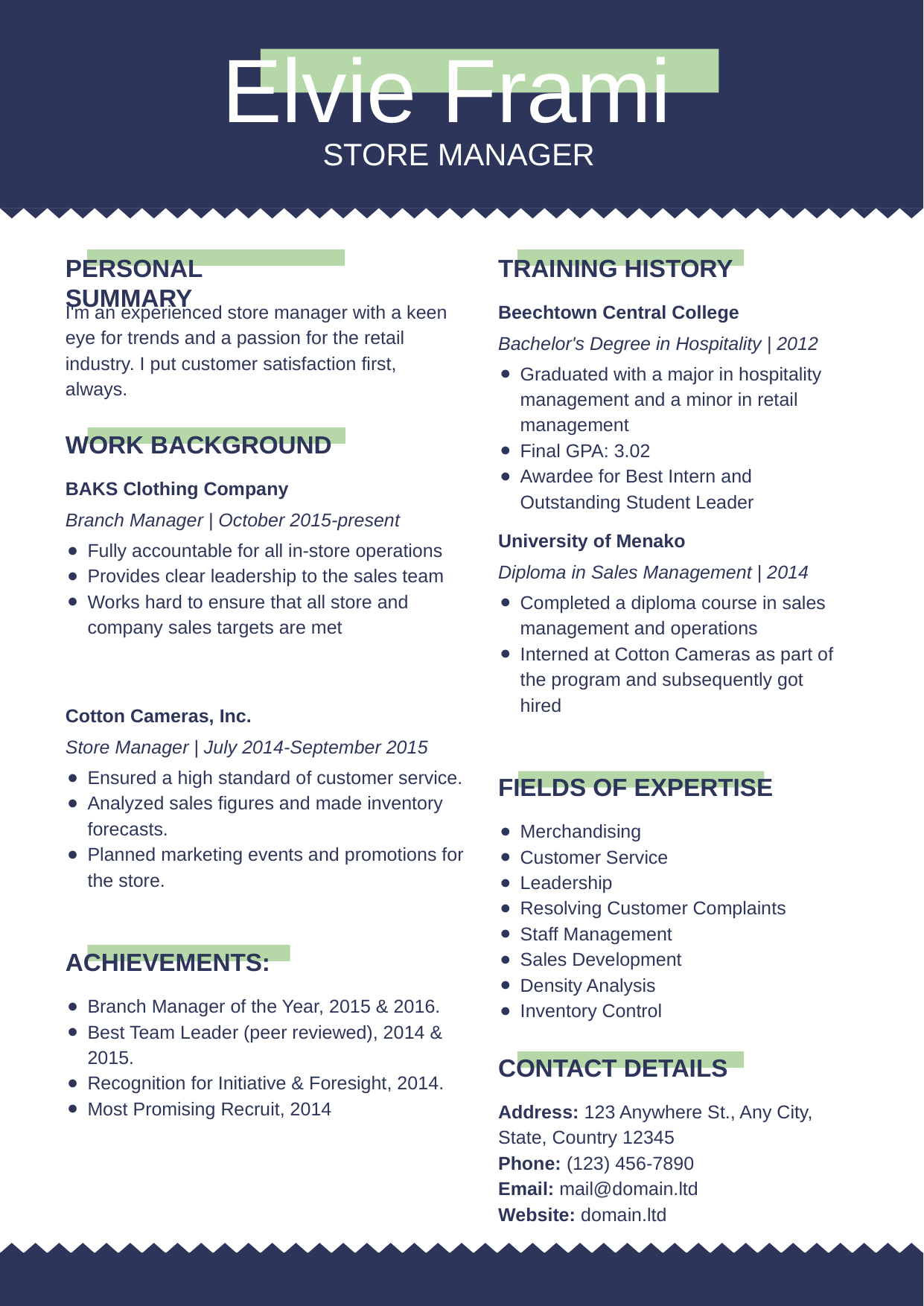

Elvie Frami

STORE MANAGER

PERSONAL SUMMARY
TRAINING HISTORY

I'm an experienced store manager with a keen eye for trends and a passion for the retail industry. I put customer satisfaction first, always.
Beechtown Central College
Bachelor's Degree in Hospitality | 2012
Graduated with a major in hospitality management and a minor in retail management
Final GPA: 3.02
Awardee for Best Intern and Outstanding Student Leader
WORK BACKGROUND

BAKS Clothing Company
Branch Manager | October 2015-present
University of Menako
Fully accountable for all in-store operations
Provides clear leadership to the sales team
Works hard to ensure that all store and company sales targets are met
Diploma in Sales Management | 2014
Completed a diploma course in sales management and operations
Interned at Cotton Cameras as part of the program and subsequently got hired
Cotton Cameras, Inc.
Store Manager | July 2014-September 2015
Ensured a high standard of customer service.
Analyzed sales figures and made inventory forecasts.
Planned marketing events and promotions for the store.
FIELDS OF EXPERTISE

Merchandising
Customer Service
Leadership
Resolving Customer Complaints
Staff Management
Sales Development
Density Analysis
Inventory Control
ACHIEVEMENTS:

Branch Manager of the Year, 2015 & 2016.
Best Team Leader (peer reviewed), 2014 & 2015.
Recognition for Initiative & Foresight, 2014.
Most Promising Recruit, 2014
CONTACT DETAILS

Address: 123 Anywhere St., Any City, State, Country 12345
Phone: (123) 456-7890
Email: mail@domain.ltd
Website: domain.ltd